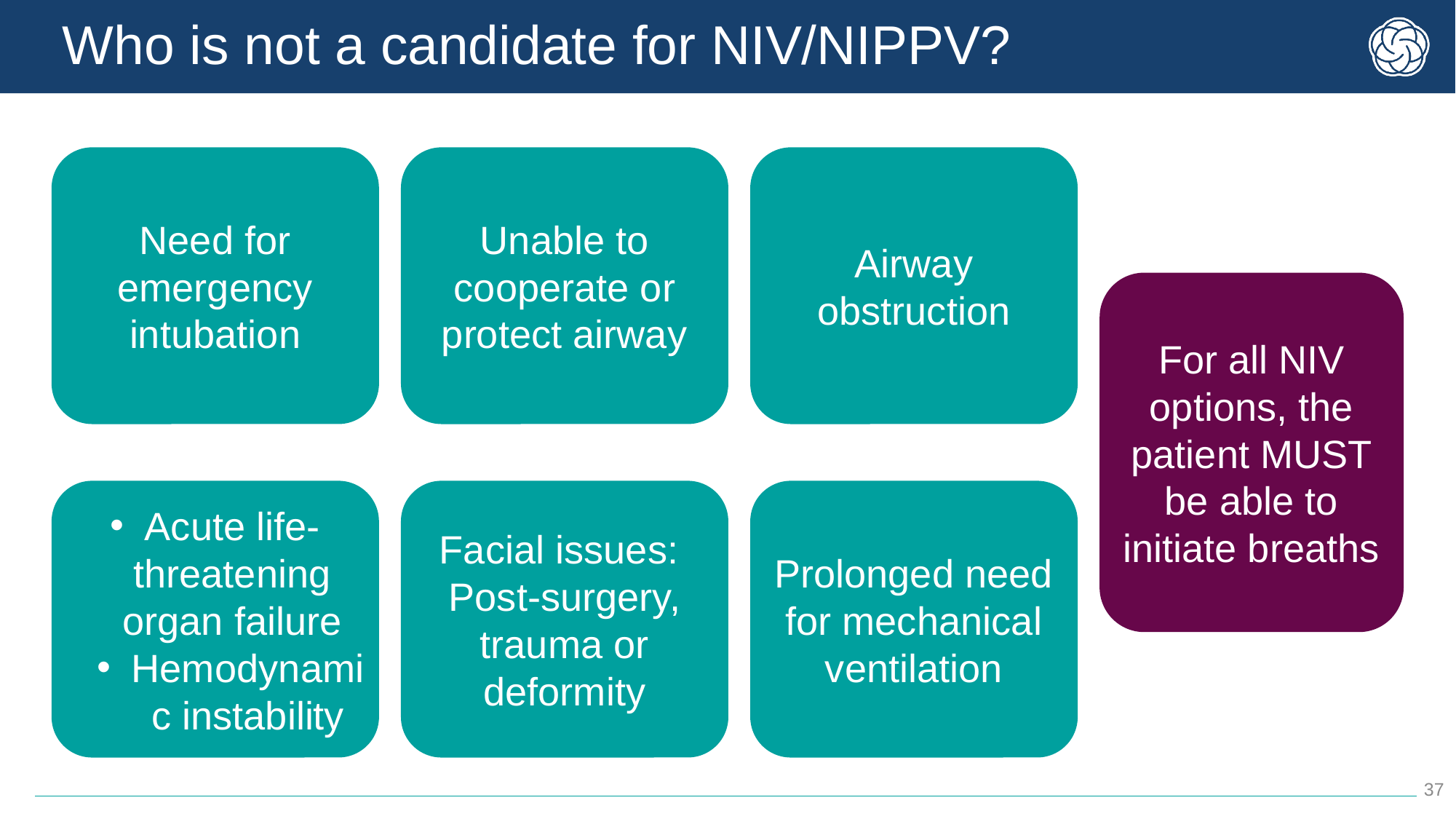

# Who is not a candidate for NIV/NIPPV?
Need for emergency intubation
Unable to cooperate or protect airway
Airway obstruction
Acute life-threatening organ failure
Hemodynamic instability
Facial issues:
Post-surgery, trauma or deformity
Prolonged need for mechanical ventilation
For all NIV options, the patient MUST be able to initiate breaths
37